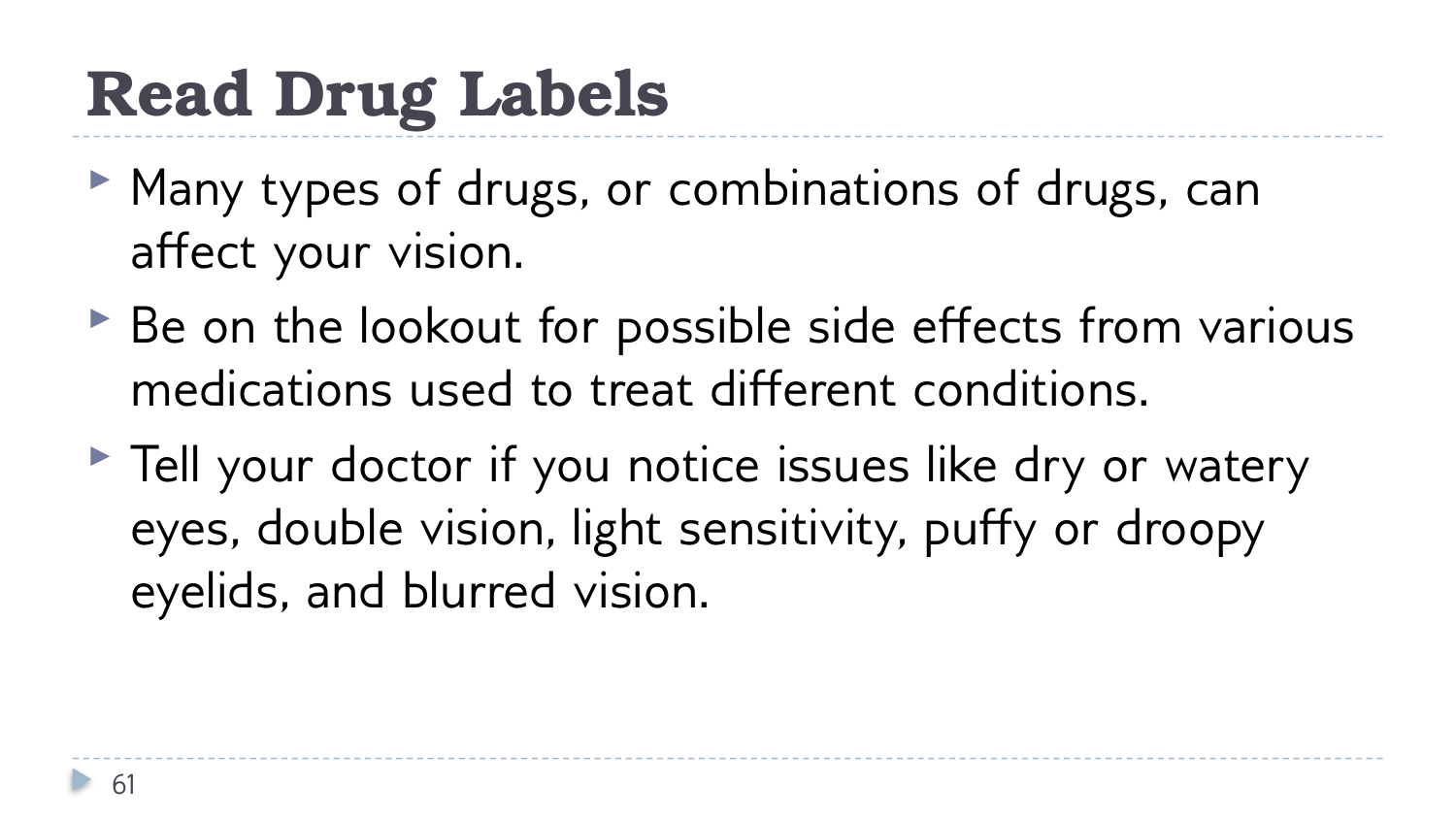

# Read Drug Labels
Many types of drugs, or combinations of drugs, can affect your vision.
Be on the lookout for possible side effects from various medications used to treat different conditions.
Tell your doctor if you notice issues like dry or watery eyes, double vision, light sensitivity, puffy or droopy eyelids, and blurred vision.

61